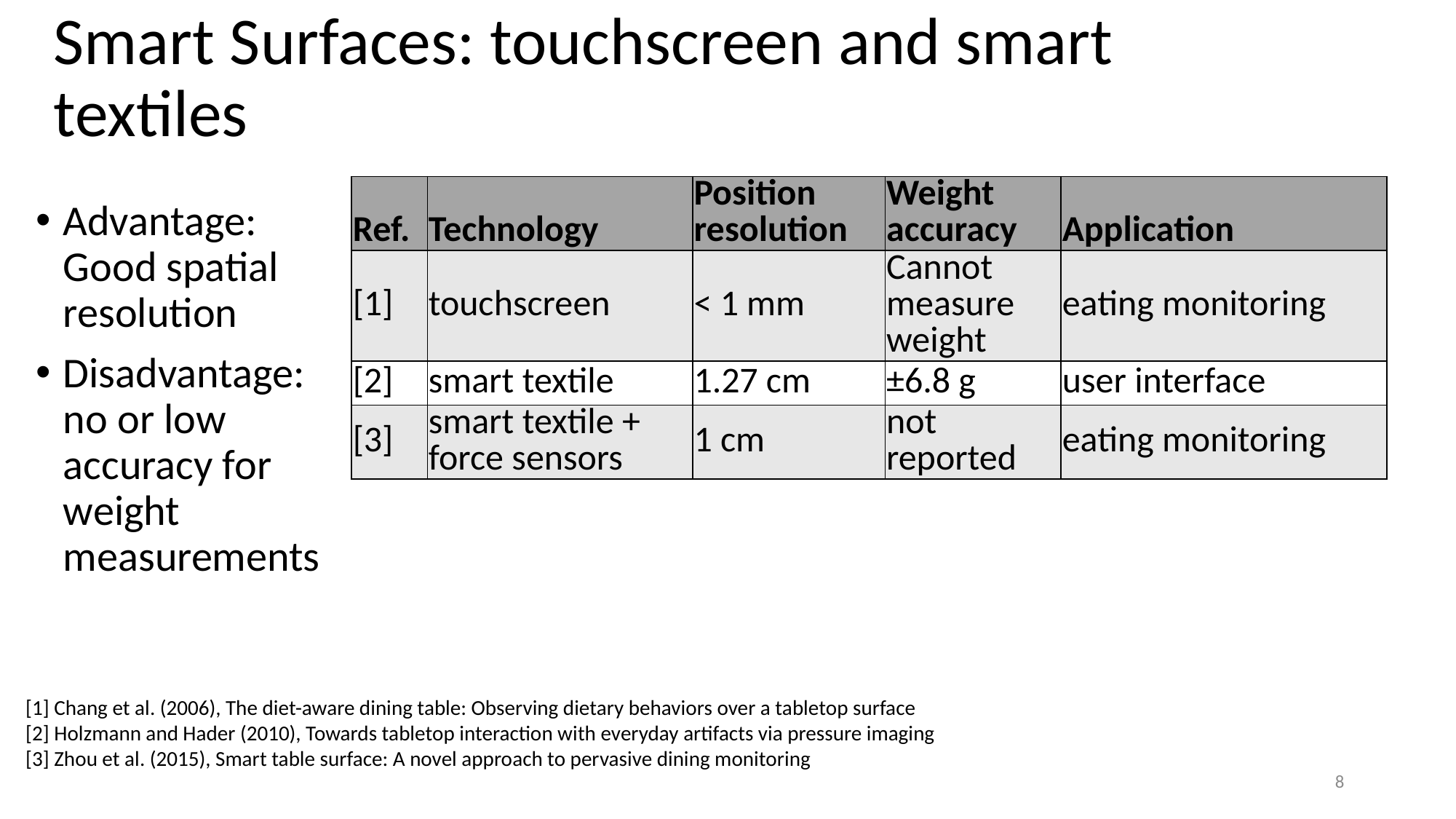

# Smart Surfaces: touchscreen and smart textiles
| Ref. | Technology | Position resolution | Weight accuracy | Application |
| --- | --- | --- | --- | --- |
| [1] | touchscreen | < 1 mm | Cannot measure weight | eating monitoring |
| [2] | smart textile | 1.27 cm | ±6.8 g | user interface |
| [3] | smart textile + force sensors | 1 cm | not reported | eating monitoring |
Advantage: Good spatial resolution
Disadvantage: no or low accuracy for weight measurements
[1] Chang et al. (2006), The diet-aware dining table: Observing dietary behaviors over a tabletop surface
[2] Holzmann and Hader (2010), Towards tabletop interaction with everyday artifacts via pressure imaging
[3] Zhou et al. (2015), Smart table surface: A novel approach to pervasive dining monitoring
8